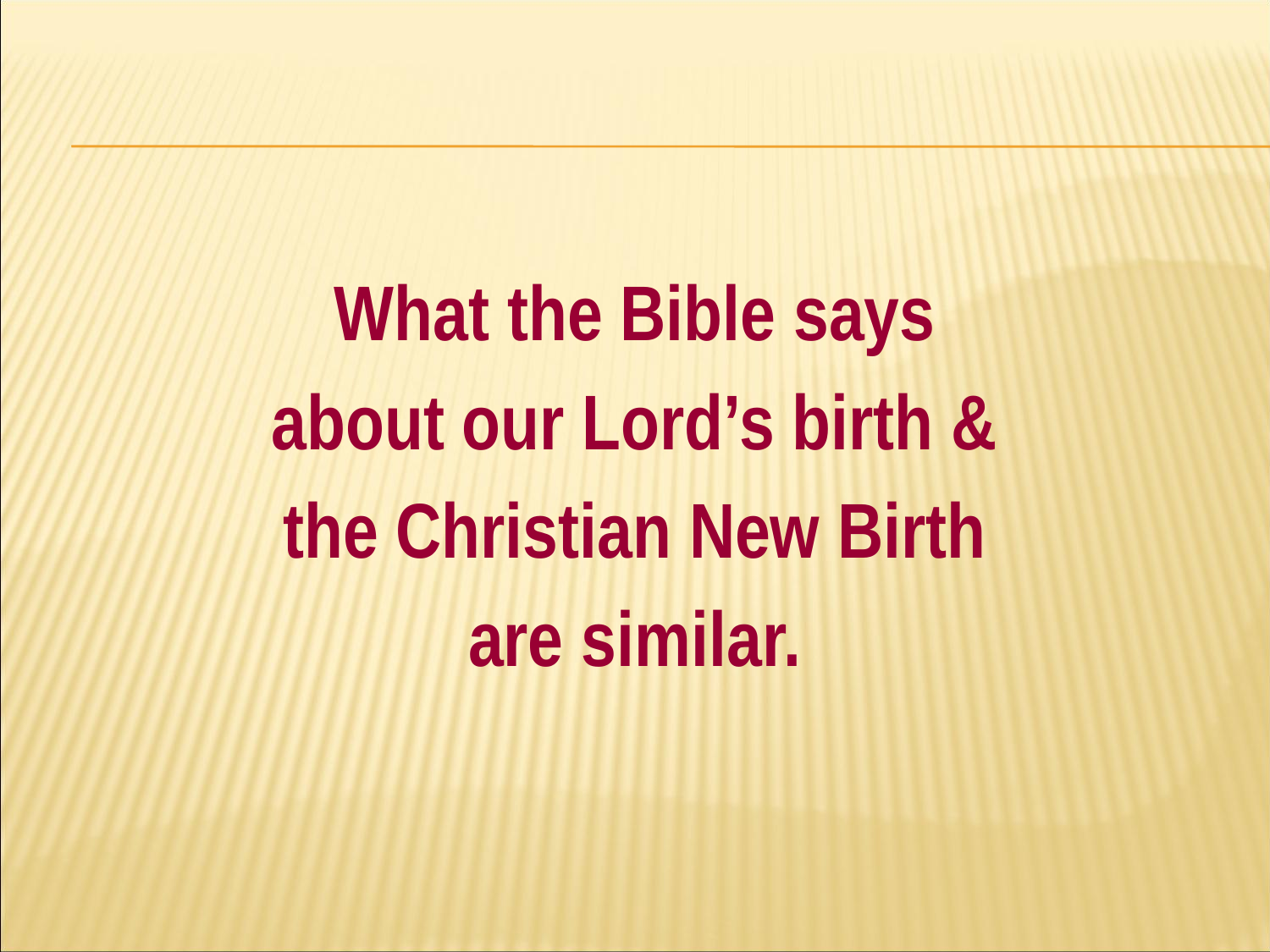

#

What the Bible says
about our Lord’s birth &
the Christian New Birth
are similar.